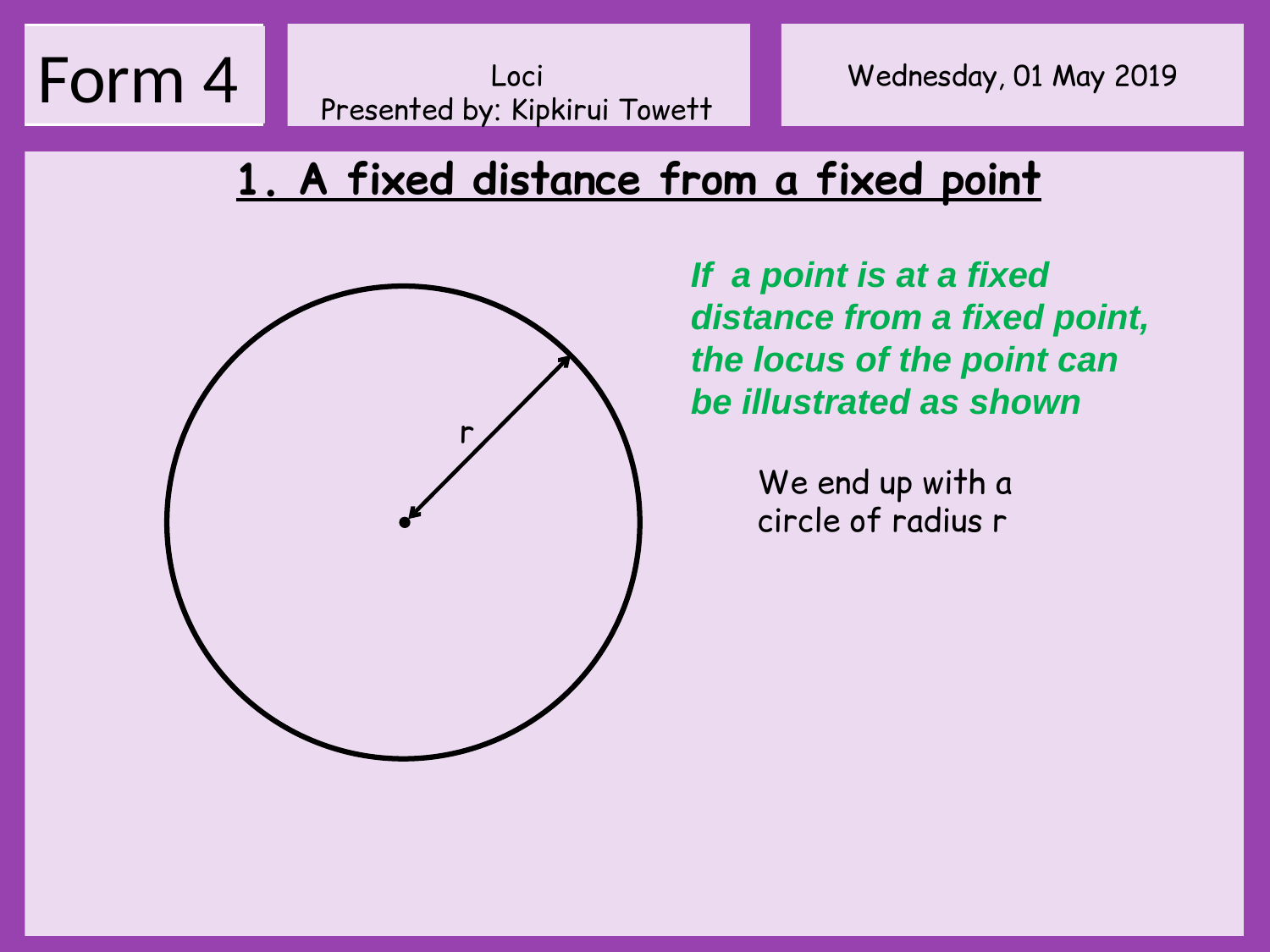

1. A fixed distance from a fixed point
If  a point is at a fixed distance from a fixed point, the locus of the point can be illustrated as shown

r
We end up with a circle of radius r